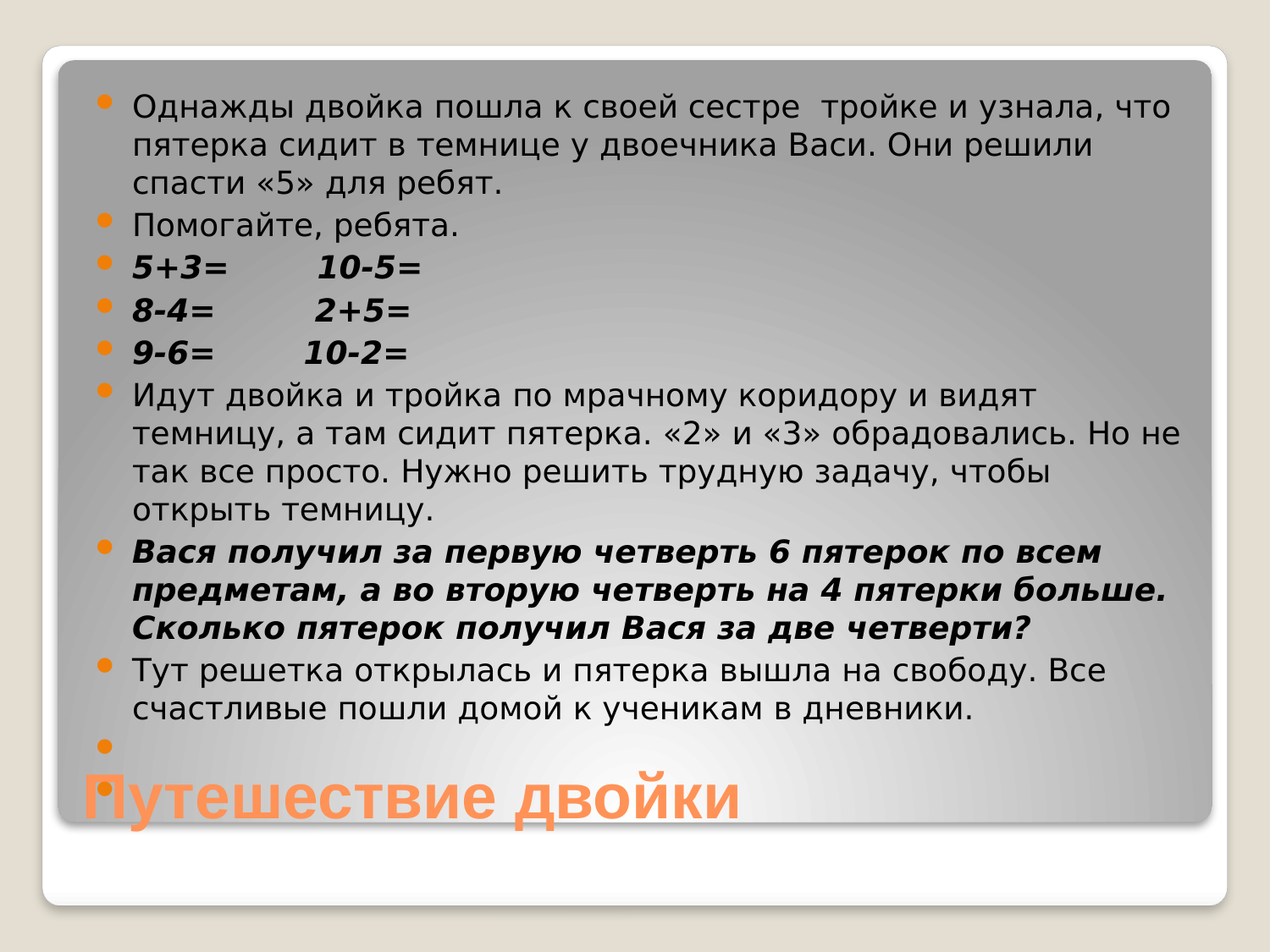

Однажды двойка пошла к своей сестре  тройке и узнала, что пятерка сидит в темнице у двоечника Васи. Они решили спасти «5» для ребят.
Помогайте, ребята.
5+3=        10-5=
8-4=         2+5=
9-6=        10-2=
Идут двойка и тройка по мрачному коридору и видят темницу, а там сидит пятерка. «2» и «3» обрадовались. Но не так все просто. Нужно решить трудную задачу, чтобы открыть темницу.
Вася получил за первую четверть 6 пятерок по всем предметам, а во вторую четверть на 4 пятерки больше. Сколько пятерок получил Вася за две четверти?
Тут решетка открылась и пятерка вышла на свободу. Все счастливые пошли домой к ученикам в дневники.

# Путешествие двойки